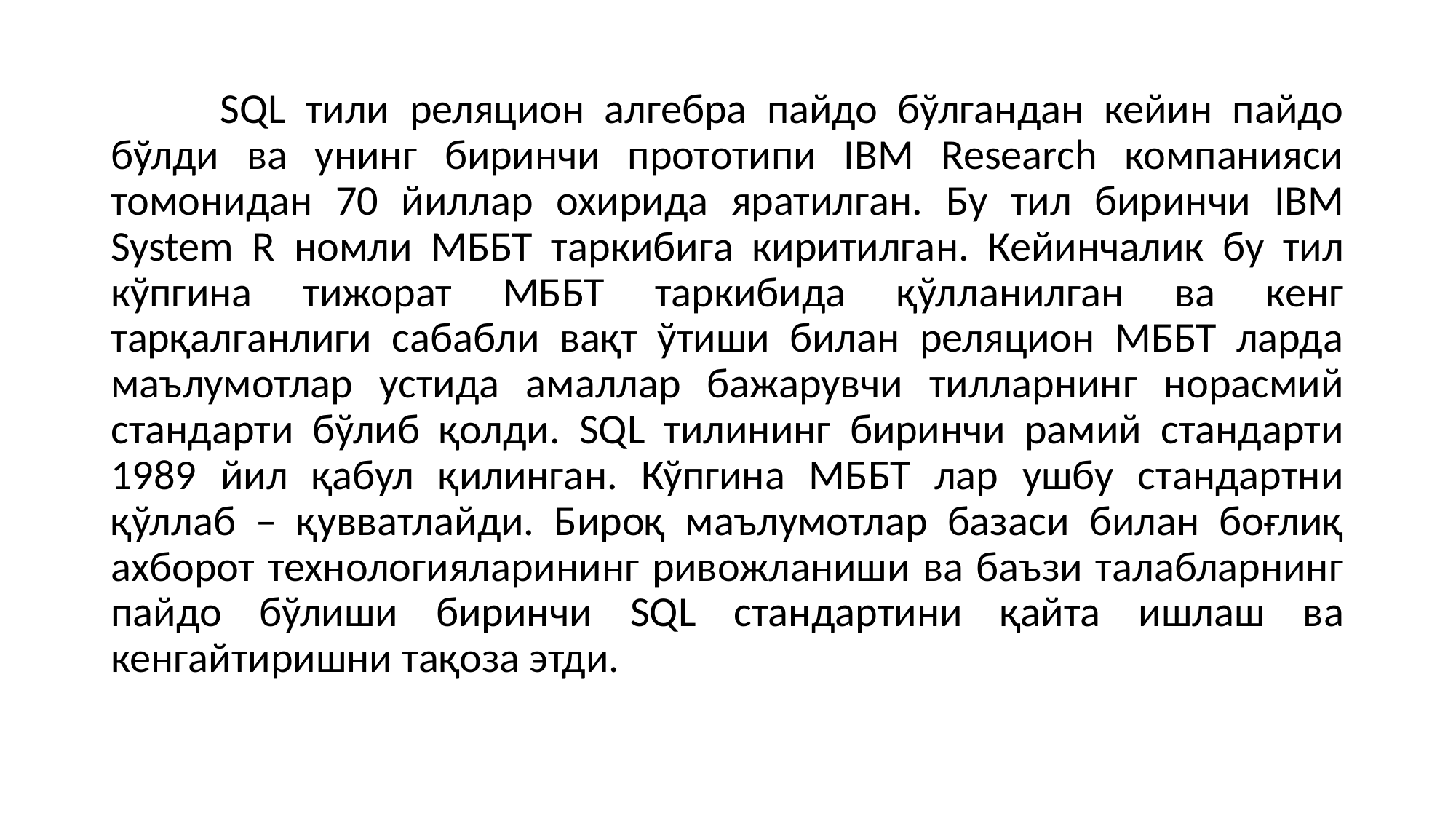

SQL тили реляцион алгебра пайдо бўлгандан кейин пайдо бўлди ва унинг биринчи прототипи IBM Research компанияси томонидан 70 йиллар охирида яратилган. Бу тил биринчи IBM System R номли МББТ таркибига киритилган. Кейинчалик бу тил кўпгина тижорат МББТ таркибида қўлланилган ва кенг тарқалганлиги сабабли вақт ўтиши билан реляцион МББТ ларда маълумотлар устида амаллар бажарувчи тилларнинг норасмий стандарти бўлиб қолди. SQL тилининг биринчи рамий стандарти 1989 йил қабул қилинган. Кўпгина МББТ лар ушбу стандартни қўллаб – қувватлайди. Бироқ маълумотлар базаси билан боғлиқ ахборот технологияларининг ривожланиши ва баъзи талабларнинг пайдо бўлиши биринчи SQL стандартини қайта ишлаш ва кенгайтиришни тақоза этди.